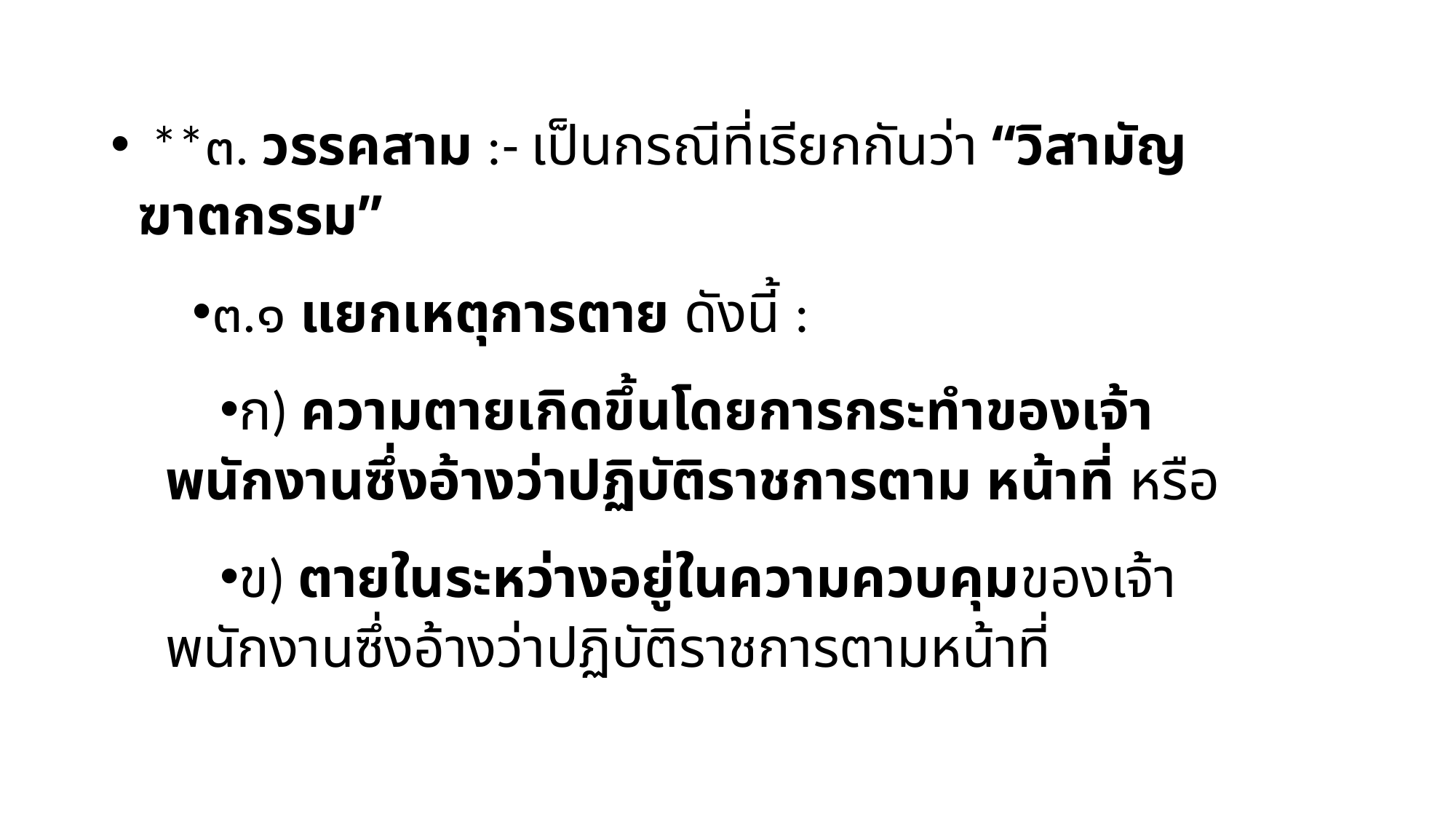

**๓. วรรคสาม :- เป็นกรณีที่เรียกกันว่า “วิสามัญฆาตกรรม”
๓.๑ แยกเหตุการตาย ดังนี้ :
ก) ความตายเกิดขึ้นโดยการกระทำของเจ้าพนักงานซึ่งอ้างว่าปฏิบัติราชการตาม หน้าที่ หรือ
ข) ตายในระหว่างอยู่ในความควบคุมของเจ้าพนักงานซึ่งอ้างว่าปฏิบัติราชการตามหน้าที่